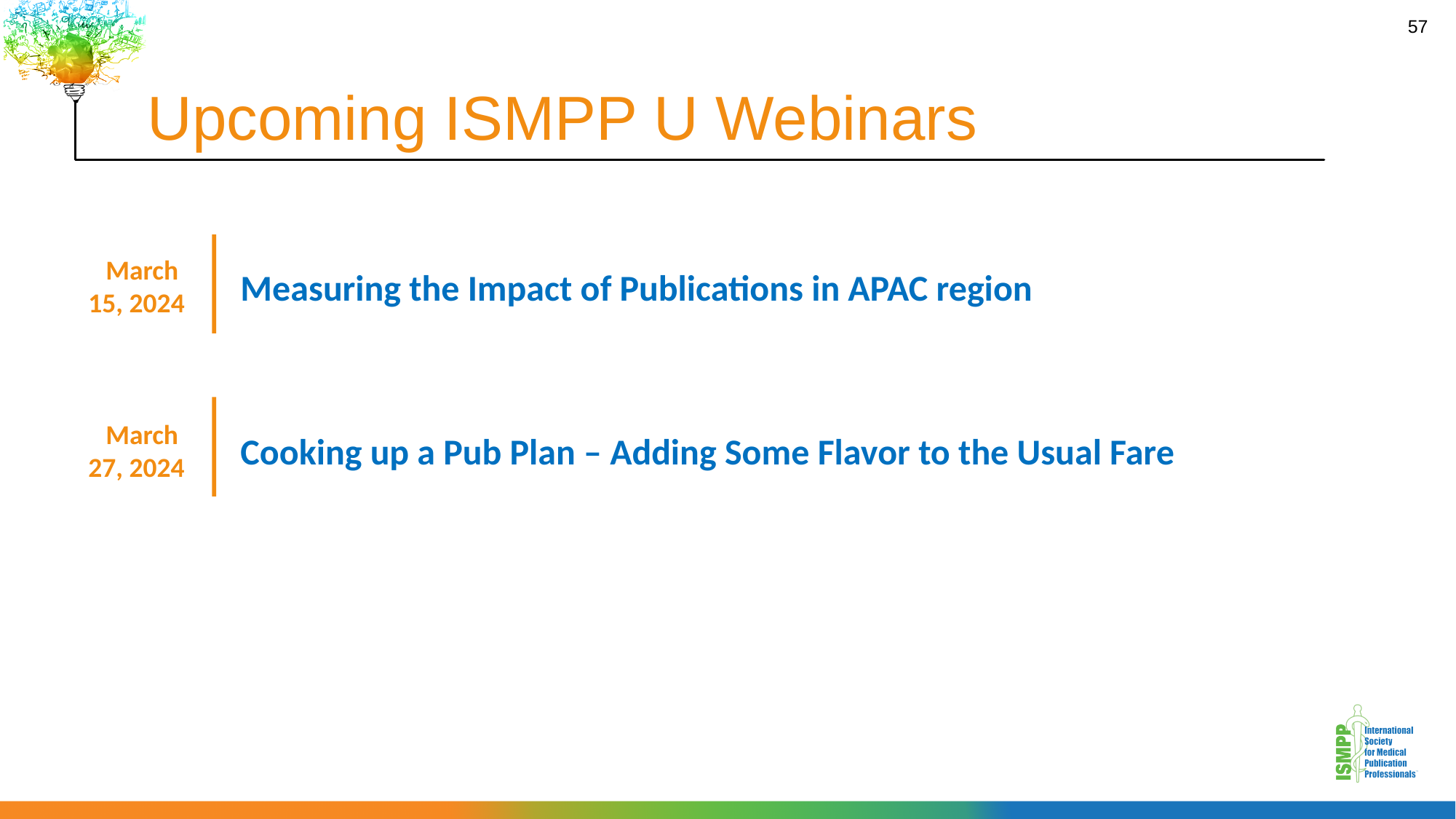

57
# Upcoming ISMPP U Webinars

March
15, 2024
Measuring the Impact of Publications in APAC region

March
27, 2024
Cooking up a Pub Plan – Adding Some Flavor to the Usual Fare